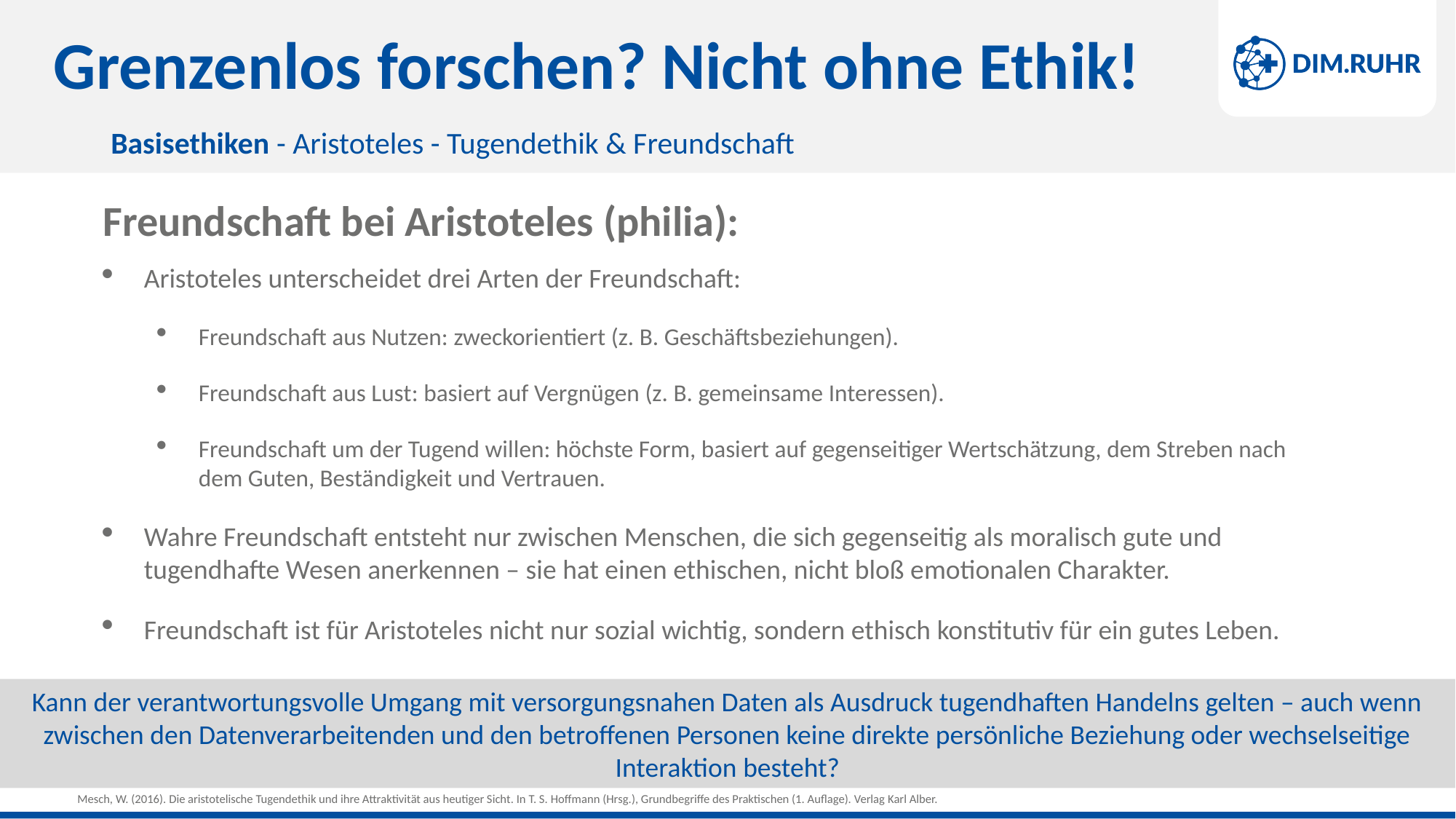

# Grenzenlos forschen? Nicht ohne Ethik!
Basisethiken - Aristoteles - Tugendethik & Freundschaft
Freundschaft bei Aristoteles (philia):
Aristoteles unterscheidet drei Arten der Freundschaft:
Freundschaft aus Nutzen: zweckorientiert (z. B. Geschäftsbeziehungen).
Freundschaft aus Lust: basiert auf Vergnügen (z. B. gemeinsame Interessen).
Freundschaft um der Tugend willen: höchste Form, basiert auf gegenseitiger Wertschätzung, dem Streben nach dem Guten, Beständigkeit und Vertrauen.
Wahre Freundschaft entsteht nur zwischen Menschen, die sich gegenseitig als moralisch gute und tugendhafte Wesen anerkennen – sie hat einen ethischen, nicht bloß emotionalen Charakter.
Freundschaft ist für Aristoteles nicht nur sozial wichtig, sondern ethisch konstitutiv für ein gutes Leben.

Kann der verantwortungsvolle Umgang mit versorgungsnahen Daten als Ausdruck tugendhaften Handelns gelten – auch wenn zwischen den Datenverarbeitenden und den betroffenen Personen keine direkte persönliche Beziehung oder wechselseitige Interaktion besteht?

Mesch, W. (2016). Die aristotelische Tugendethik und ihre Attraktivität aus heutiger Sicht. In T. S. Hoffmann (Hrsg.), Grundbegriffe des Praktischen (1. Auflage). Verlag Karl Alber.